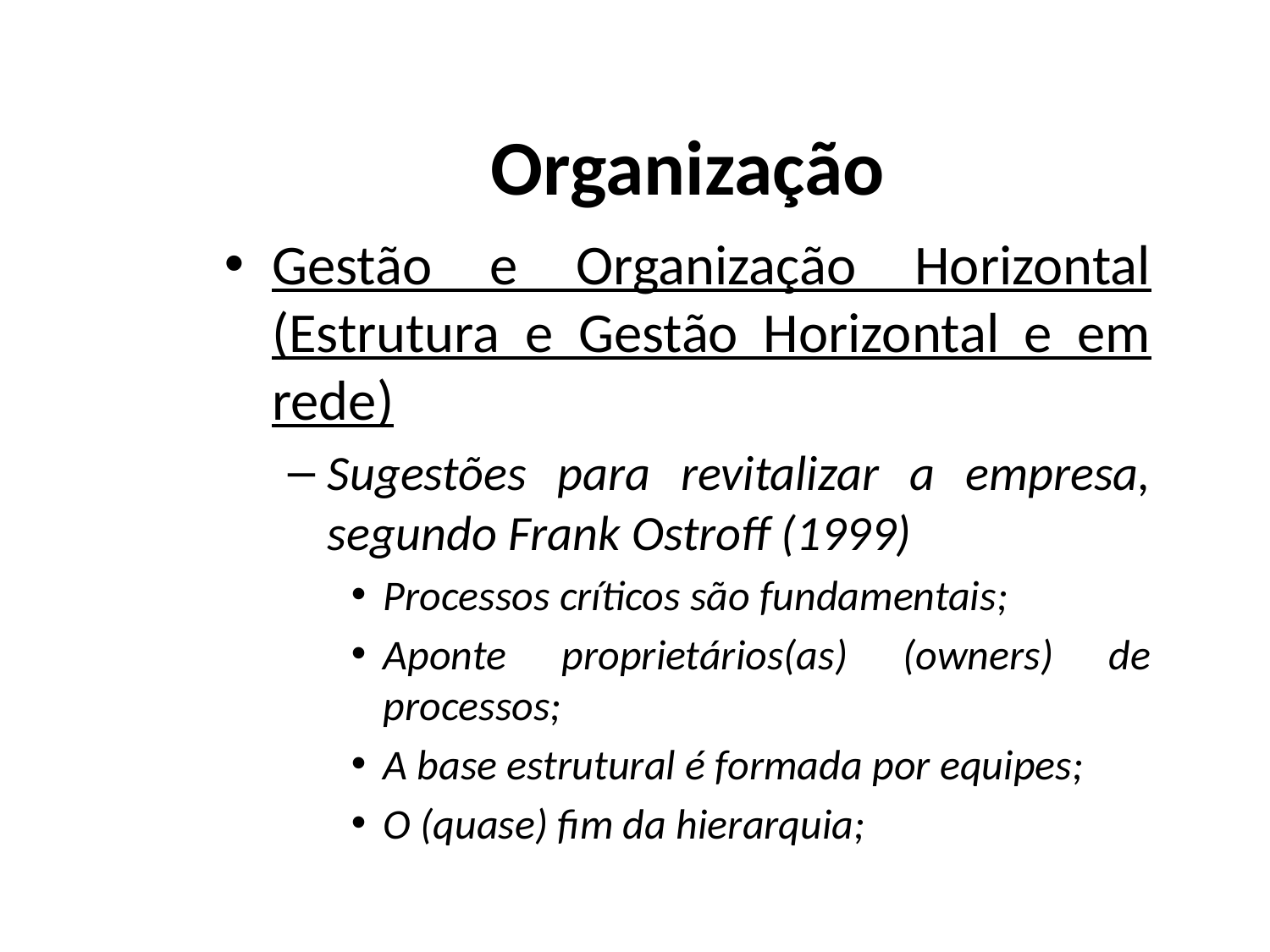

# Organização
Gestão e Organização Horizontal (Estrutura e Gestão Horizontal e em rede)
Sugestões para revitalizar a empresa, segundo Frank Ostroff (1999)
Processos críticos são fundamentais;
Aponte proprietários(as) (owners) de processos;
A base estrutural é formada por equipes;
O (quase) fim da hierarquia;